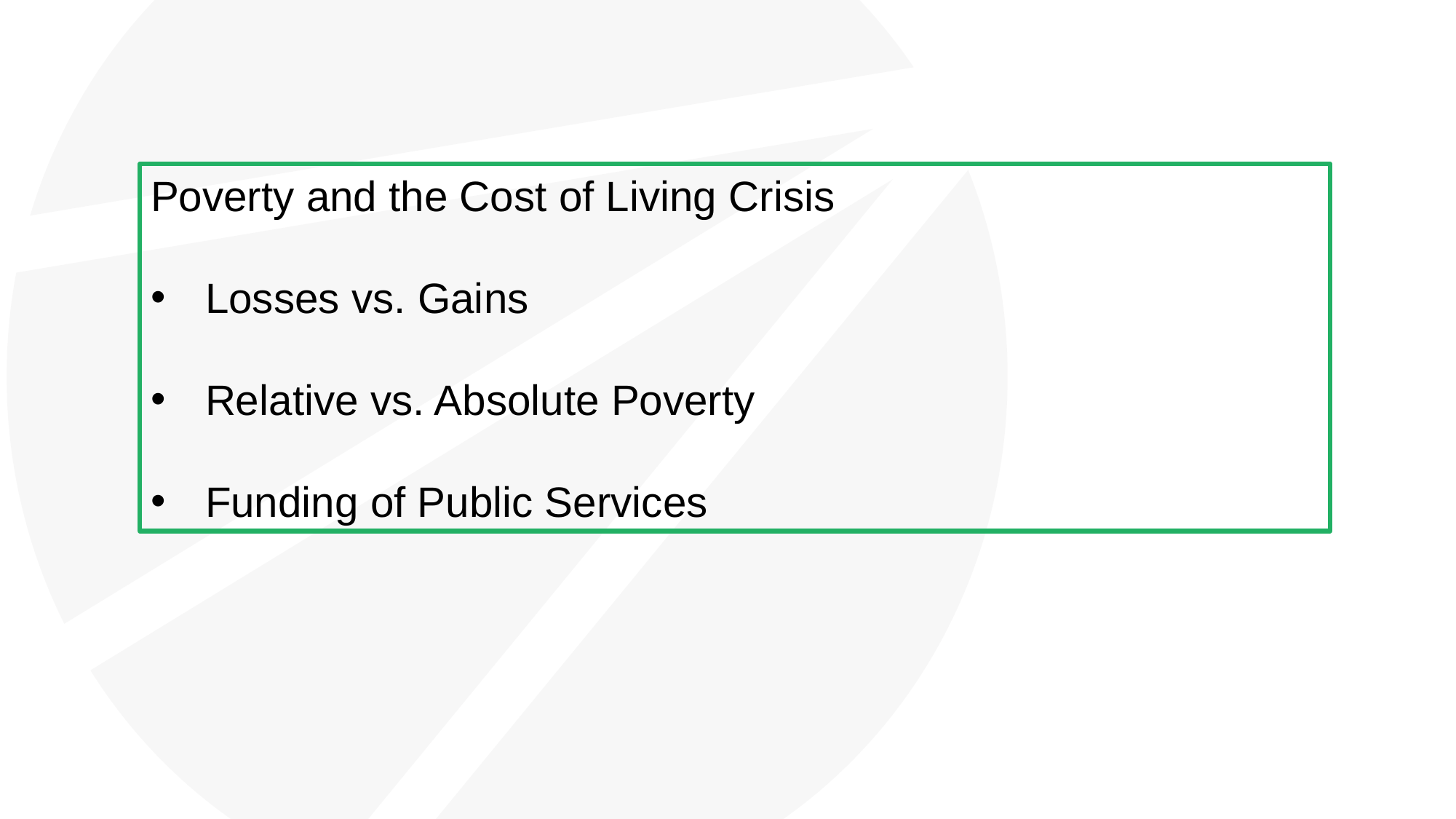

Poverty and the Cost of Living Crisis

Losses vs. Gains
Relative vs. Absolute Poverty
Funding of Public Services